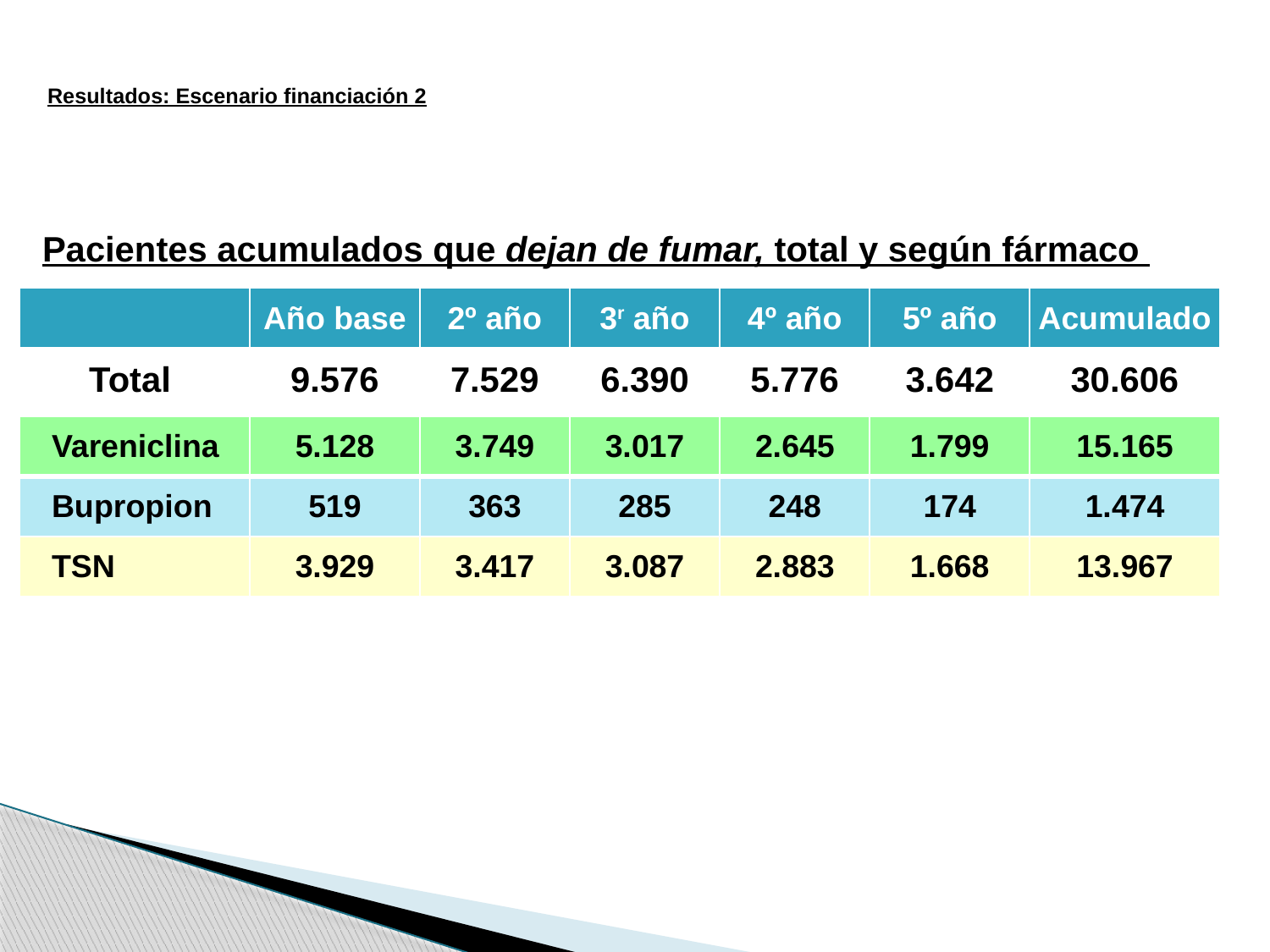

# Resultados: Escenario financiación 2
Pacientes acumulados que dejan de fumar, total y según fármaco
|  | Año base | 2º año | 3r año | 4º año | 5º año | Acumulado |
| --- | --- | --- | --- | --- | --- | --- |
| Total | 9.576 | 7.529 | 6.390 | 5.776 | 3.642 | 30.606 |
| Vareniclina | 5.128 | 3.749 | 3.017 | 2.645 | 1.799 | 15.165 |
| --- | --- | --- | --- | --- | --- | --- |
| Bupropion | 519 | 363 | 285 | 248 | 174 | 1.474 |
| TSN | 3.929 | 3.417 | 3.087 | 2.883 | 1.668 | 13.967 |